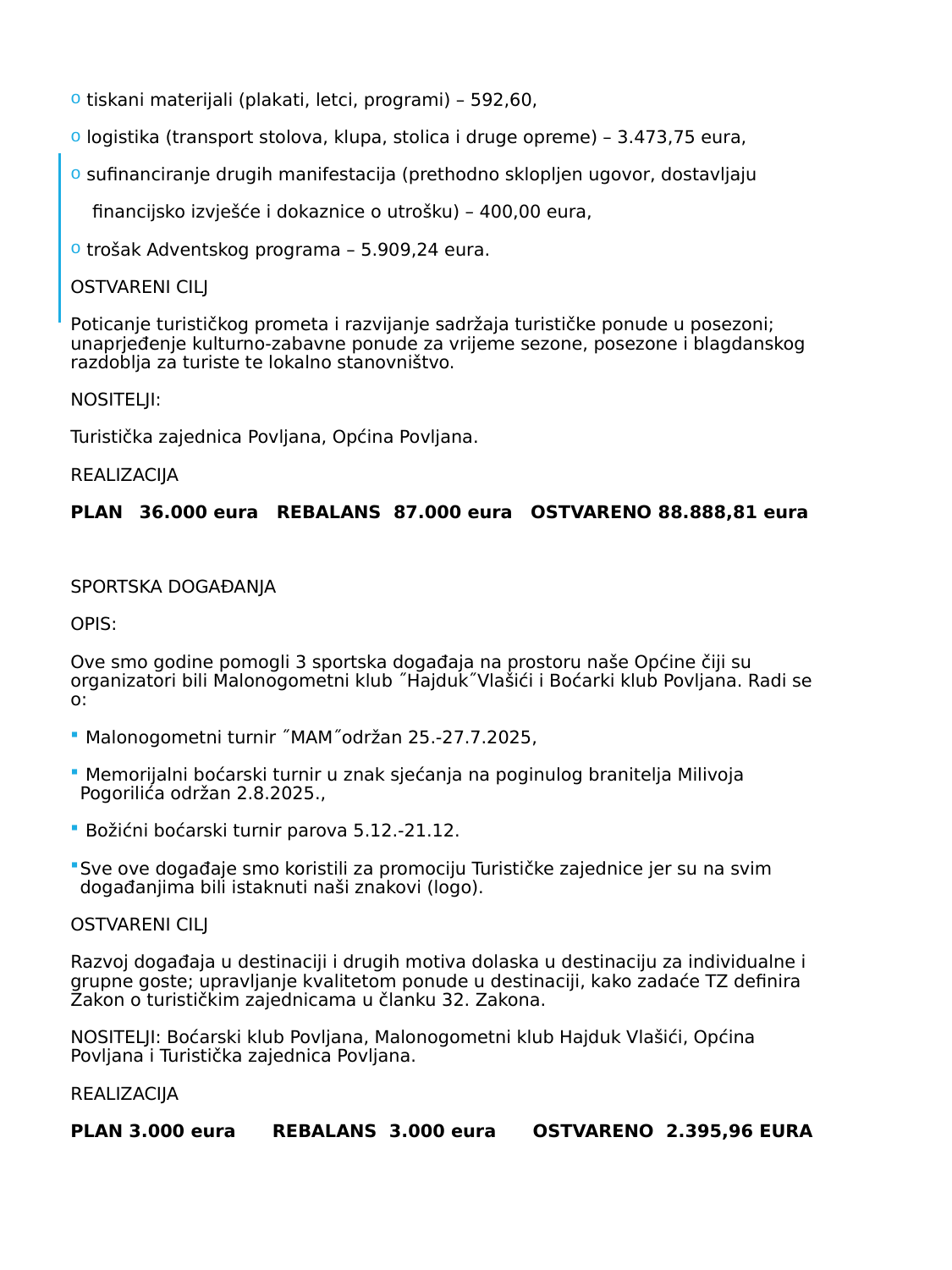

tiskani materijali (plakati, letci, programi) – 592,60,
 logistika (transport stolova, klupa, stolica i druge opreme) – 3.473,75 eura,
 sufinanciranje drugih manifestacija (prethodno sklopljen ugovor, dostavljaju
    financijsko izvješće i dokaznice o utrošku) – 400,00 eura,
 trošak Adventskog programa – 5.909,24 eura.
OSTVARENI CILJ
Poticanje turističkog prometa i razvijanje sadržaja turističke ponude u posezoni; unaprjeđenje kulturno-zabavne ponude za vrijeme sezone, posezone i blagdanskog razdoblja za turiste te lokalno stanovništvo.
NOSITELJI:
Turistička zajednica Povljana, Općina Povljana.
REALIZACIJA
PLAN   36.000 eura   REBALANS  87.000 eura   OSTVARENO 88.888,81 eura

SPORTSKA DOGAĐANJA
OPIS:
Ove smo godine pomogli 3 sportska događaja na prostoru naše Općine čiji su organizatori bili Malonogometni klub ˝Hajduk˝Vlašići i Boćarki klub Povljana. Radi se o:
 Malonogometni turnir ˝MAM˝održan 25.-27.7.2025,
 Memorijalni boćarski turnir u znak sjećanja na poginulog branitelja Milivoja Pogorilića održan 2.8.2025.,
 Božićni boćarski turnir parova 5.12.-21.12.
Sve ove događaje smo koristili za promociju Turističke zajednice jer su na svim događanjima bili istaknuti naši znakovi (logo).
OSTVARENI CILJ
Razvoj događaja u destinaciji i drugih motiva dolaska u destinaciju za individualne i grupne goste; upravljanje kvalitetom ponude u destinaciji, kako zadaće TZ definira Zakon o turističkim zajednicama u članku 32. Zakona.
NOSITELJI: Boćarski klub Povljana, Malonogometni klub Hajduk Vlašići, Općina Povljana i Turistička zajednica Povljana.
REALIZACIJA
PLAN 3.000 eura      REBALANS  3.000 eura      OSTVARENO  2.395,96 EURA